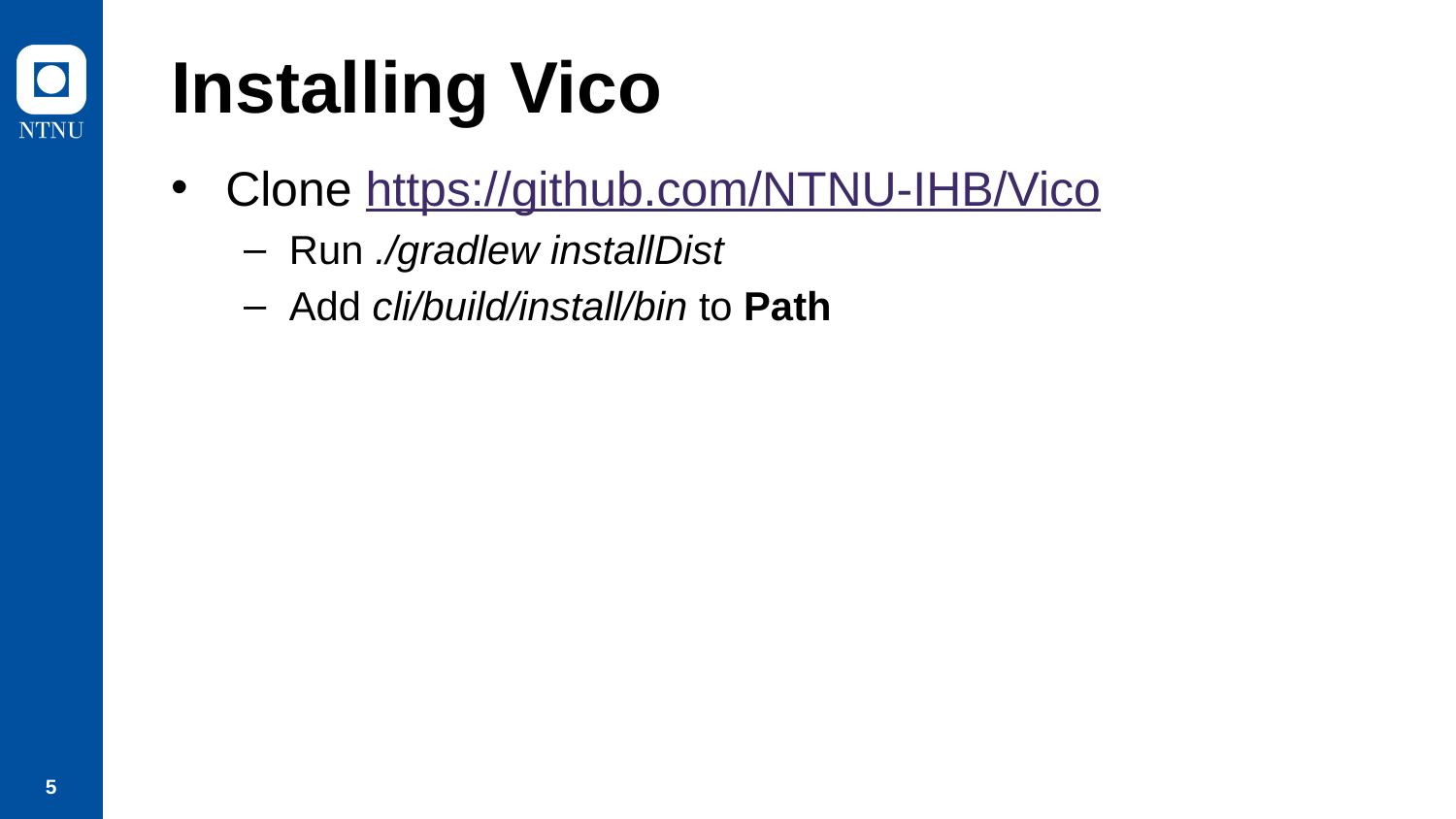

# Installing Vico
Clone https://github.com/NTNU-IHB/Vico
Run ./gradlew installDist
Add cli/build/install/bin to Path